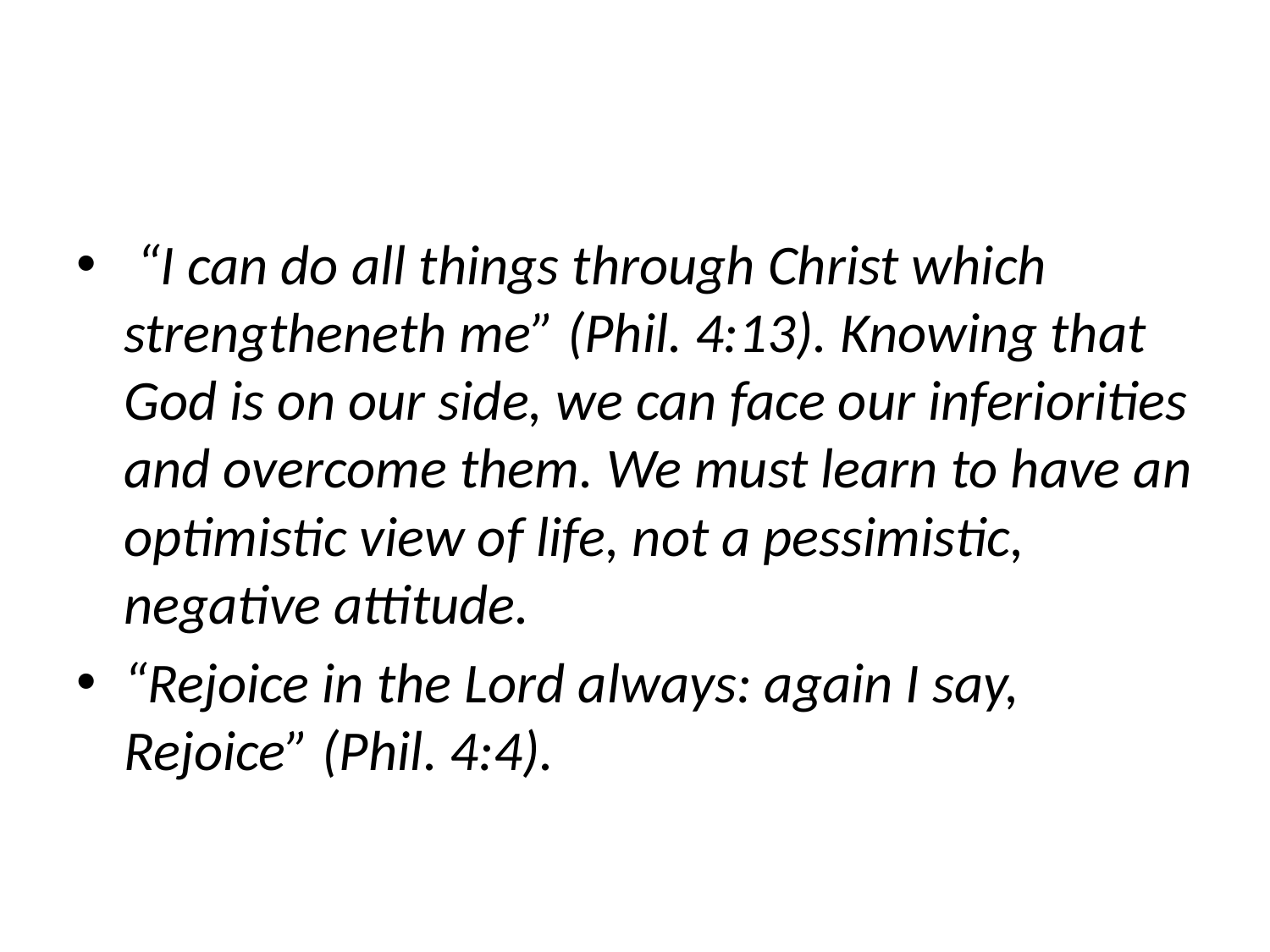

#
 “I can do all things through Christ which strengtheneth me” (Phil. 4:13). Knowing that God is on our side, we can face our inferiorities and overcome them. We must learn to have an optimistic view of life, not a pessimistic, negative attitude.
“Rejoice in the Lord always: again I say, Rejoice” (Phil. 4:4).